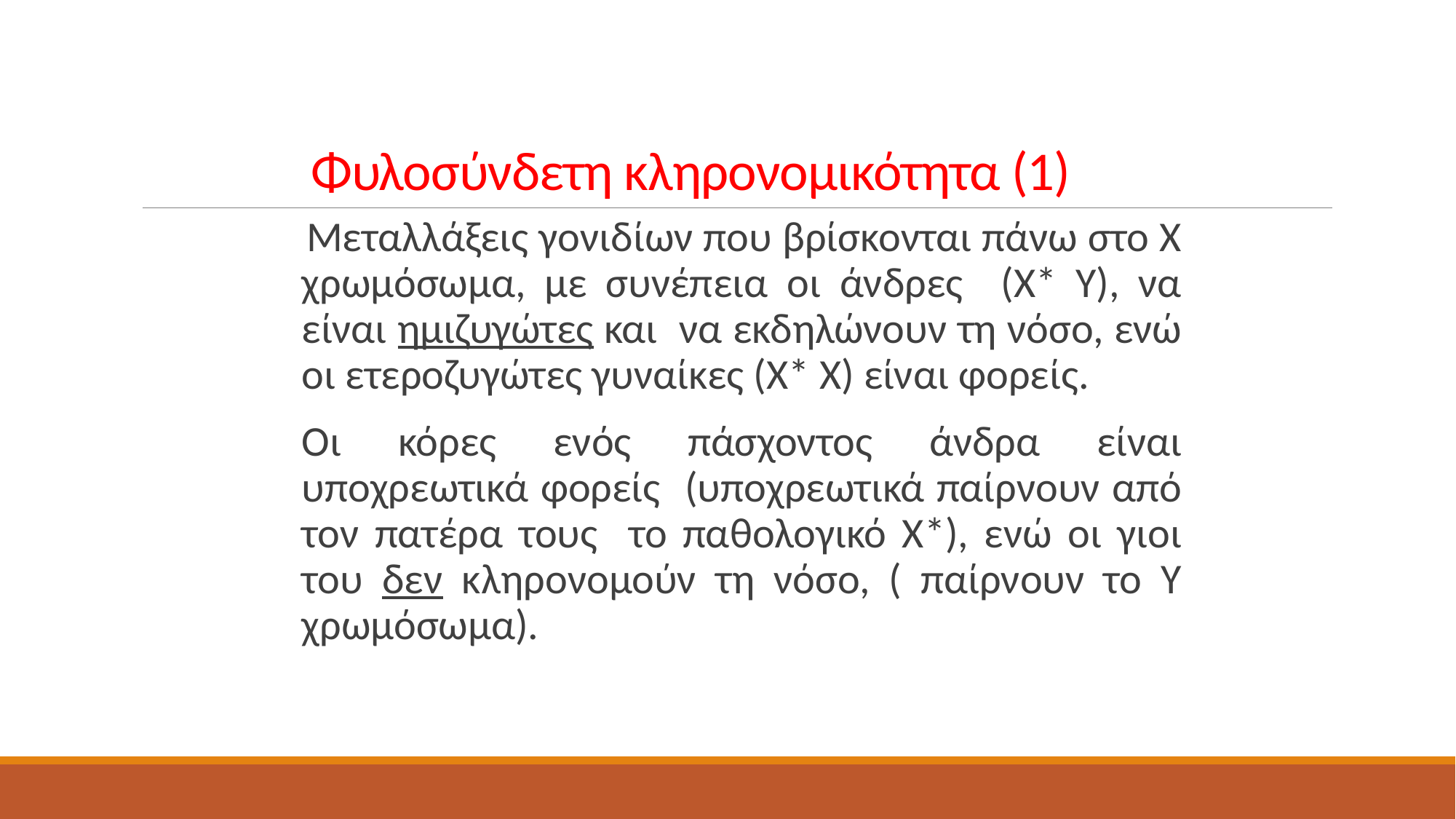

# Φυλοσύνδετη κληρονομικότητα (1)
  Μεταλλάξεις γονιδίων που βρίσκονται πάνω στο Χ χρωμόσωμα, με συνέπεια οι άνδρες  (Χ* Υ), να είναι ημιζυγώτες και  να εκδηλώνουν τη νόσο, ενώ οι ετεροζυγώτες γυναίκες (Χ* Χ) είναι φορείς.
	Οι κόρες ενός πάσχοντος άνδρα είναι υποχρεωτικά φορείς  (υποχρεωτικά παίρνουν από τον πατέρα τους  το παθολογικό Χ*), ενώ οι γιοι του δεν κληρονομούν τη νόσο, ( παίρνουν το Υ χρωμόσωμα).